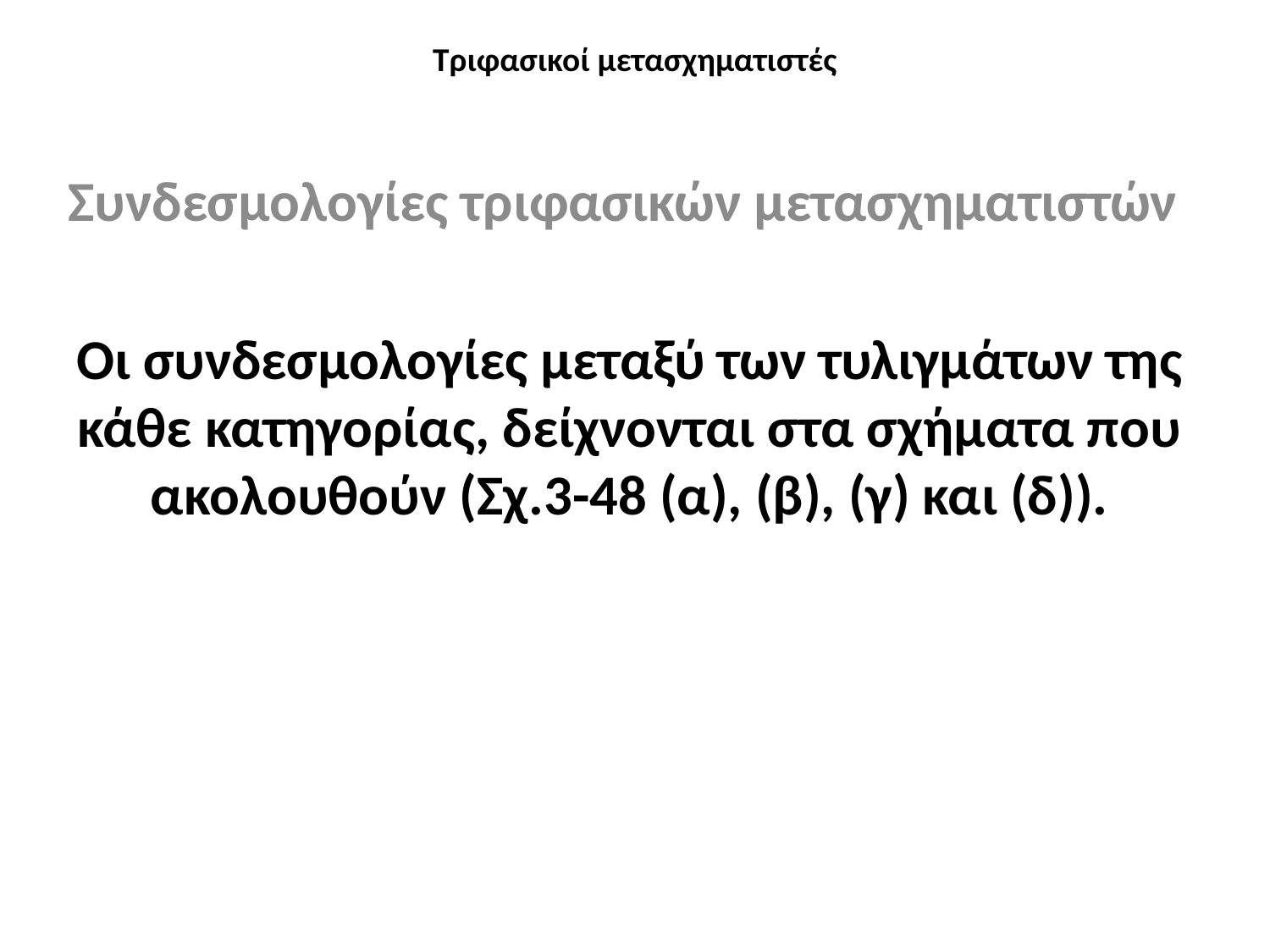

# Τριφασικοί μετασχηματιστές
Συνδεσμολογίες τριφασικών μετασχηματιστών

Οι συνδεσμολογίες μεταξύ των τυλιγμάτων της κάθε κατηγορίας, δείχνονται στα σχήματα που ακολουθούν (Σχ.3-48 (α), (β), (γ) και (δ)).